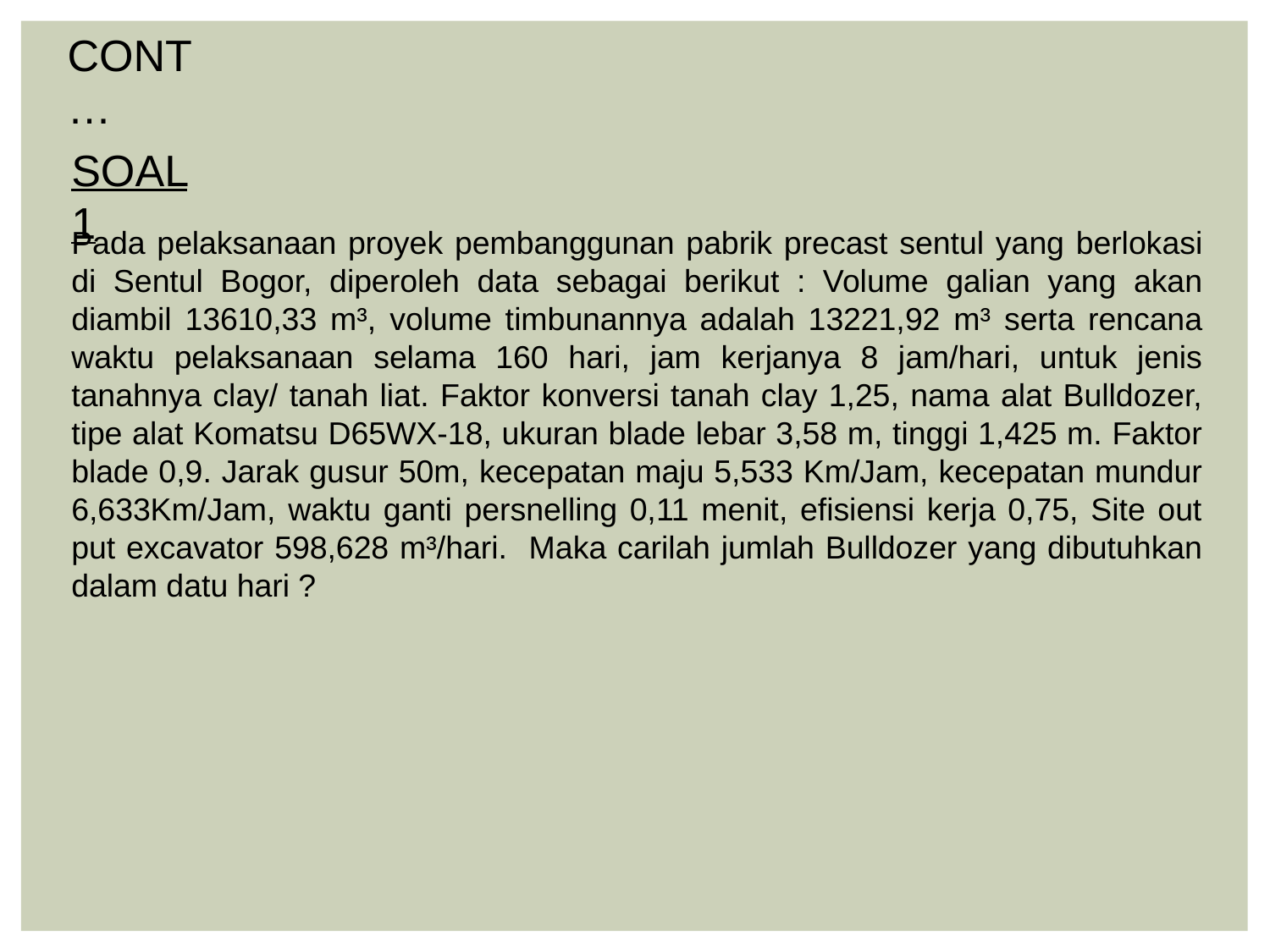

CONT…
SOAL 1
Pada pelaksanaan proyek pembanggunan pabrik precast sentul yang berlokasi di Sentul Bogor, diperoleh data sebagai berikut : Volume galian yang akan diambil 13610,33 m³, volume timbunannya adalah 13221,92 m³ serta rencana waktu pelaksanaan selama 160 hari, jam kerjanya 8 jam/hari, untuk jenis tanahnya clay/ tanah liat. Faktor konversi tanah clay 1,25, nama alat Bulldozer, tipe alat Komatsu D65WX-18, ukuran blade lebar 3,58 m, tinggi 1,425 m. Faktor blade 0,9. Jarak gusur 50m, kecepatan maju 5,533 Km/Jam, kecepatan mundur 6,633Km/Jam, waktu ganti persnelling 0,11 menit, efisiensi kerja 0,75, Site out put excavator 598,628 m³/hari.  Maka carilah jumlah Bulldozer yang dibutuhkan dalam datu hari ?